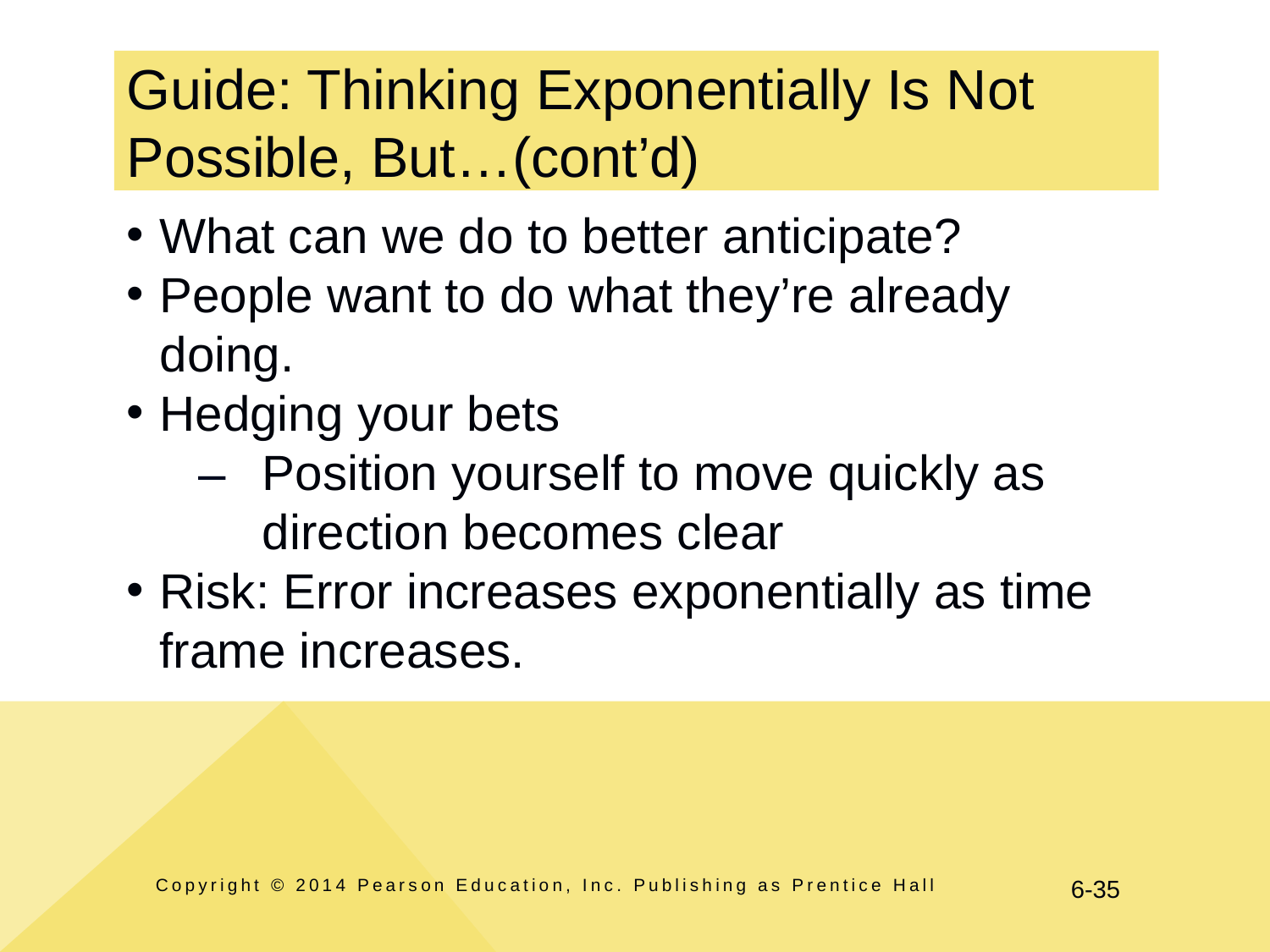

# Guide: Thinking Exponentially Is Not Possible, But…(cont’d)
What can we do to better anticipate?
People want to do what they’re already doing.
Hedging your bets
Position yourself to move quickly as direction becomes clear
Risk: Error increases exponentially as time frame increases.

Copyright © 2014 Pearson Education, Inc. Publishing as Prentice Hall